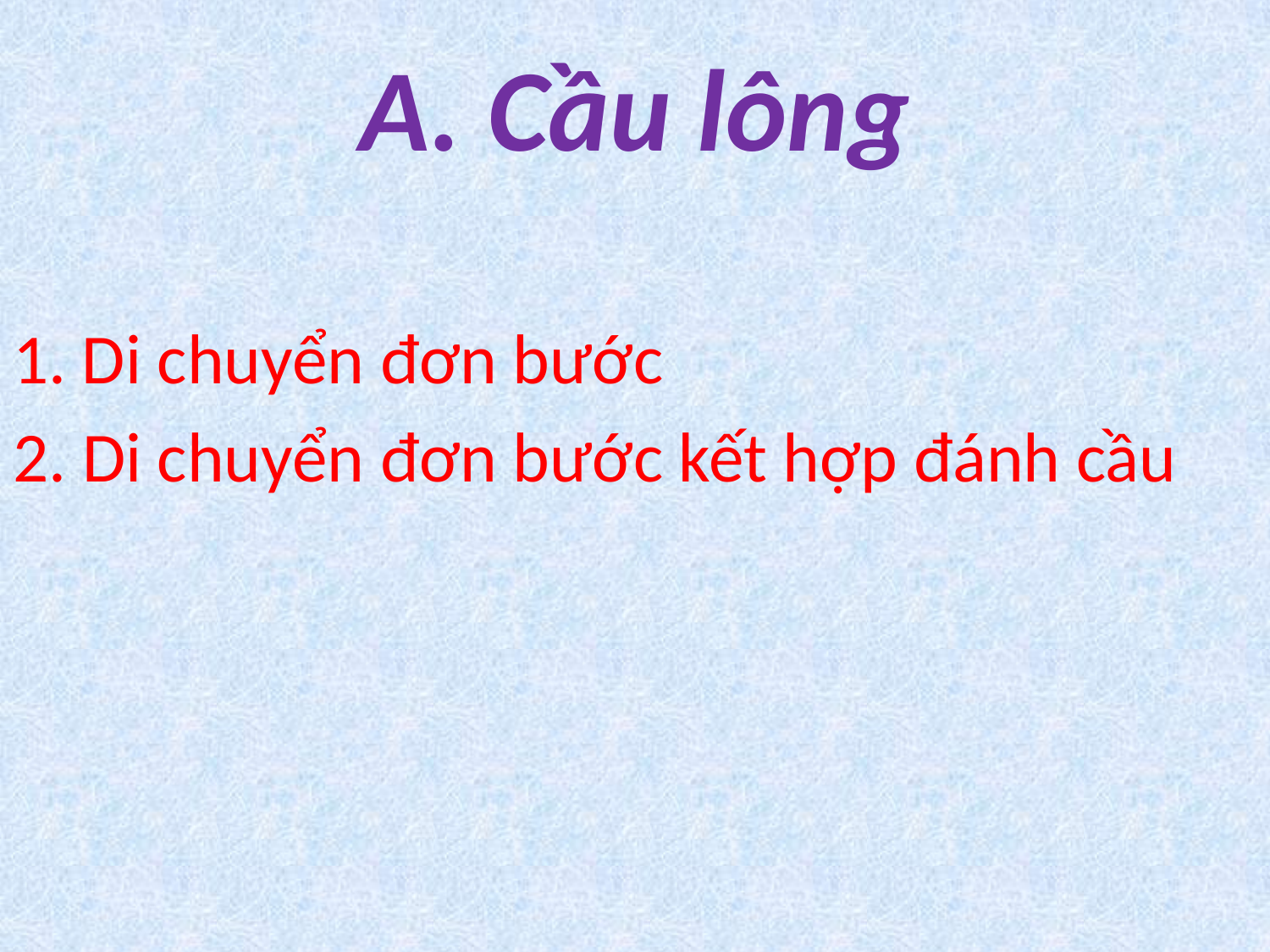

# A. Cầu lông
1. Di chuyển đơn bước
2. Di chuyển đơn bước kết hợp đánh cầu